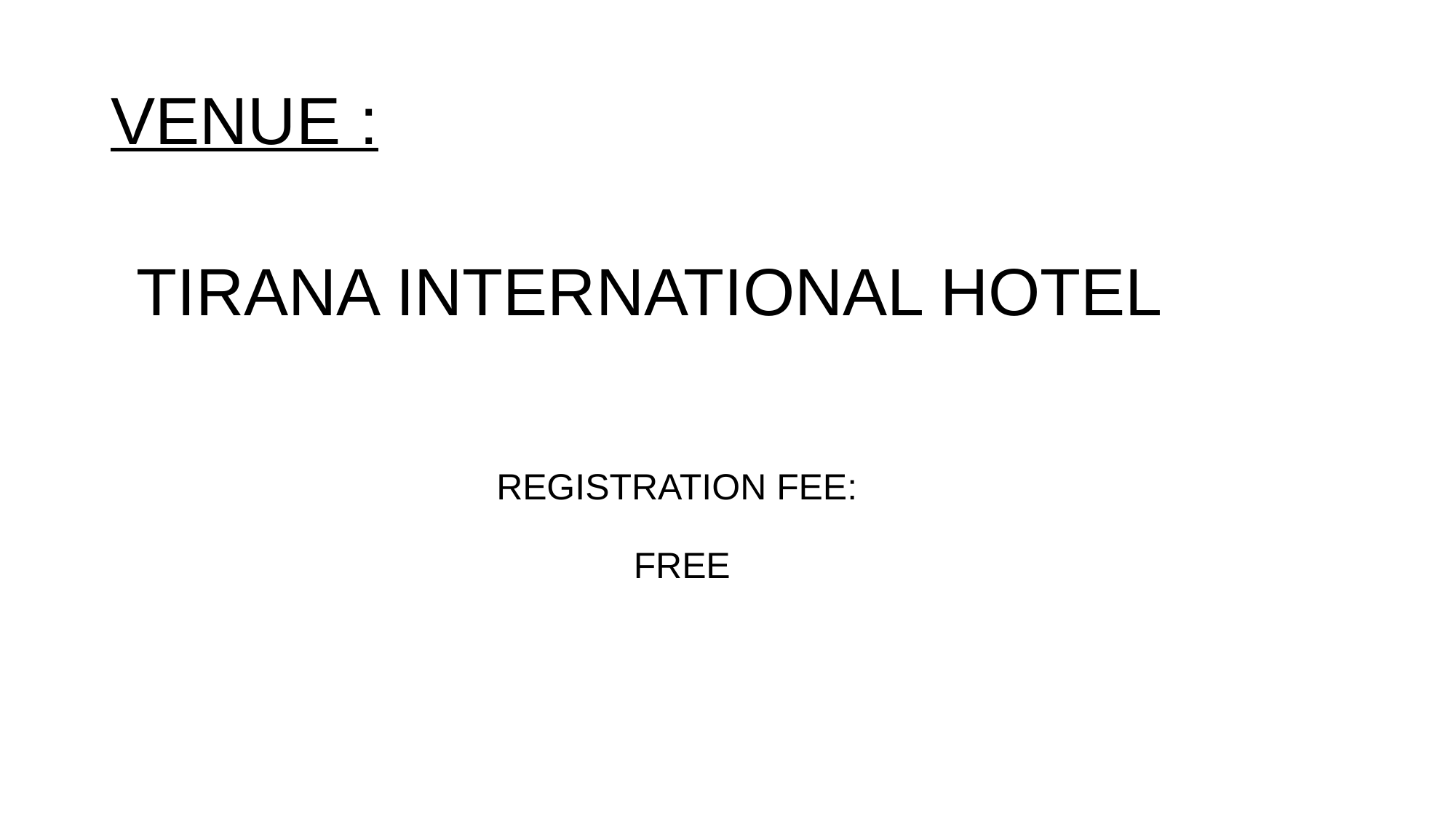

# VENUE :
TIRANA INTERNATIONAL HOTEL
REGISTRATION FEE:

FREE